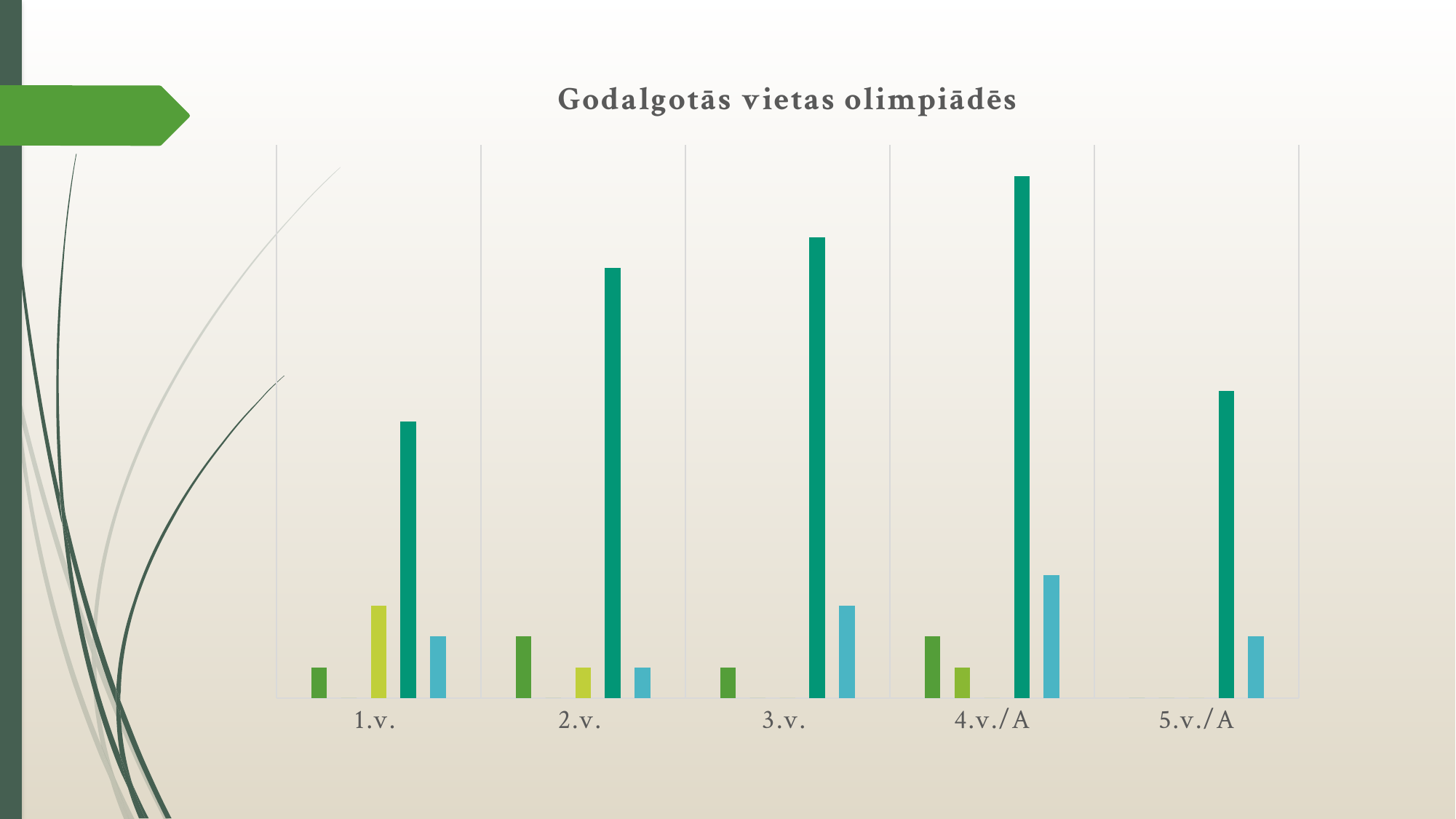

### Chart: Godalgotās vietas olimpiādēs

| Category | Zantes psk. | Vānes psk. | Cēres psk. | KKMV | KRV |
|---|---|---|---|---|---|
| 1.v.  | 1.0 | 0.0 | 3.0 | 9.0 | 2.0 |
| 2.v.  | 2.0 | 0.0 | 1.0 | 14.0 | 1.0 |
| 3.v.  | 1.0 | 0.0 | 0.0 | 15.0 | 3.0 |
| 4.v./A | 2.0 | 1.0 | 0.0 | 17.0 | 4.0 |
| 5.v./A | 0.0 | 0.0 | 0.0 | 10.0 | 2.0 |